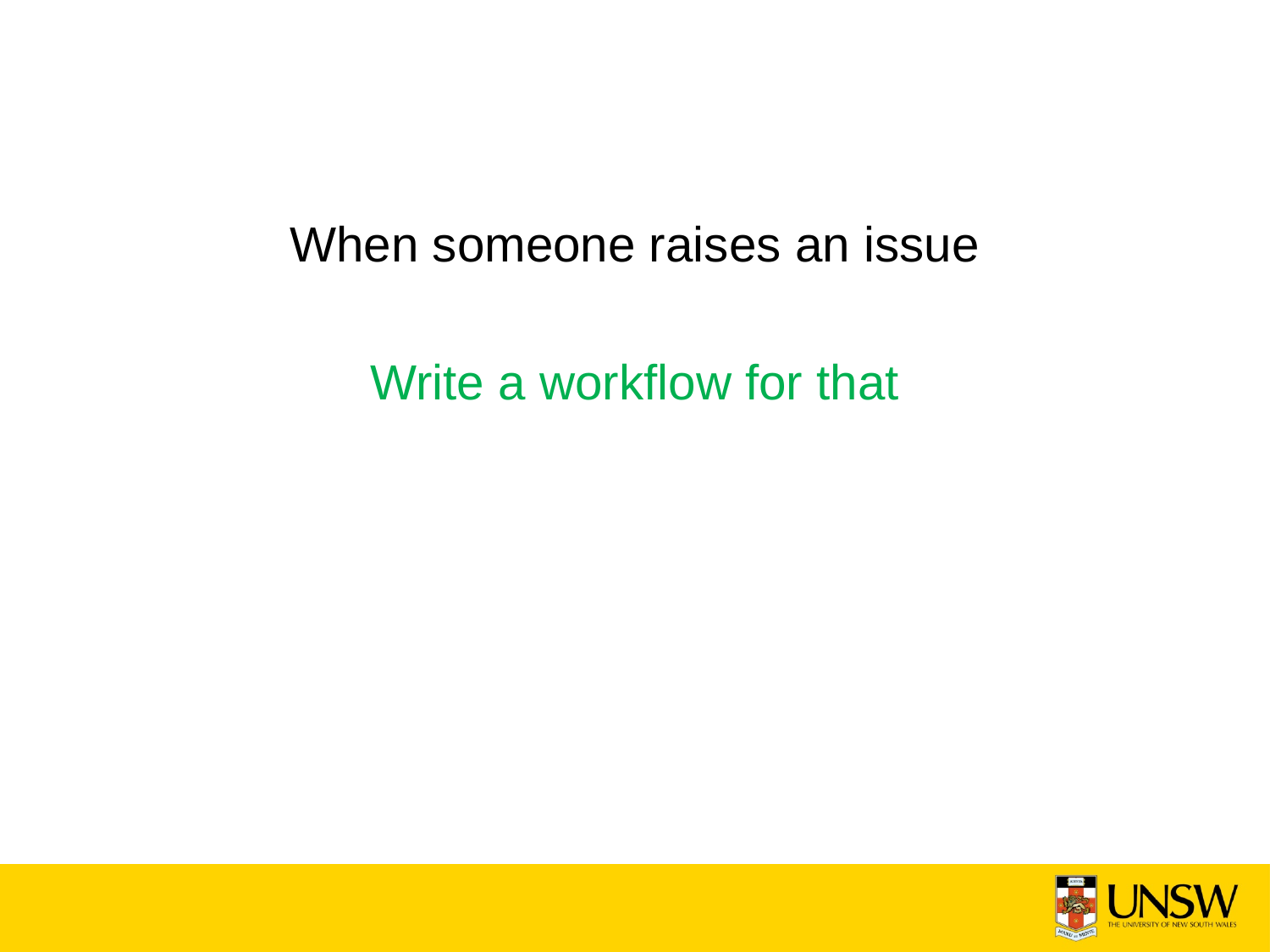

#
When someone raises an issue

Write a workflow for that